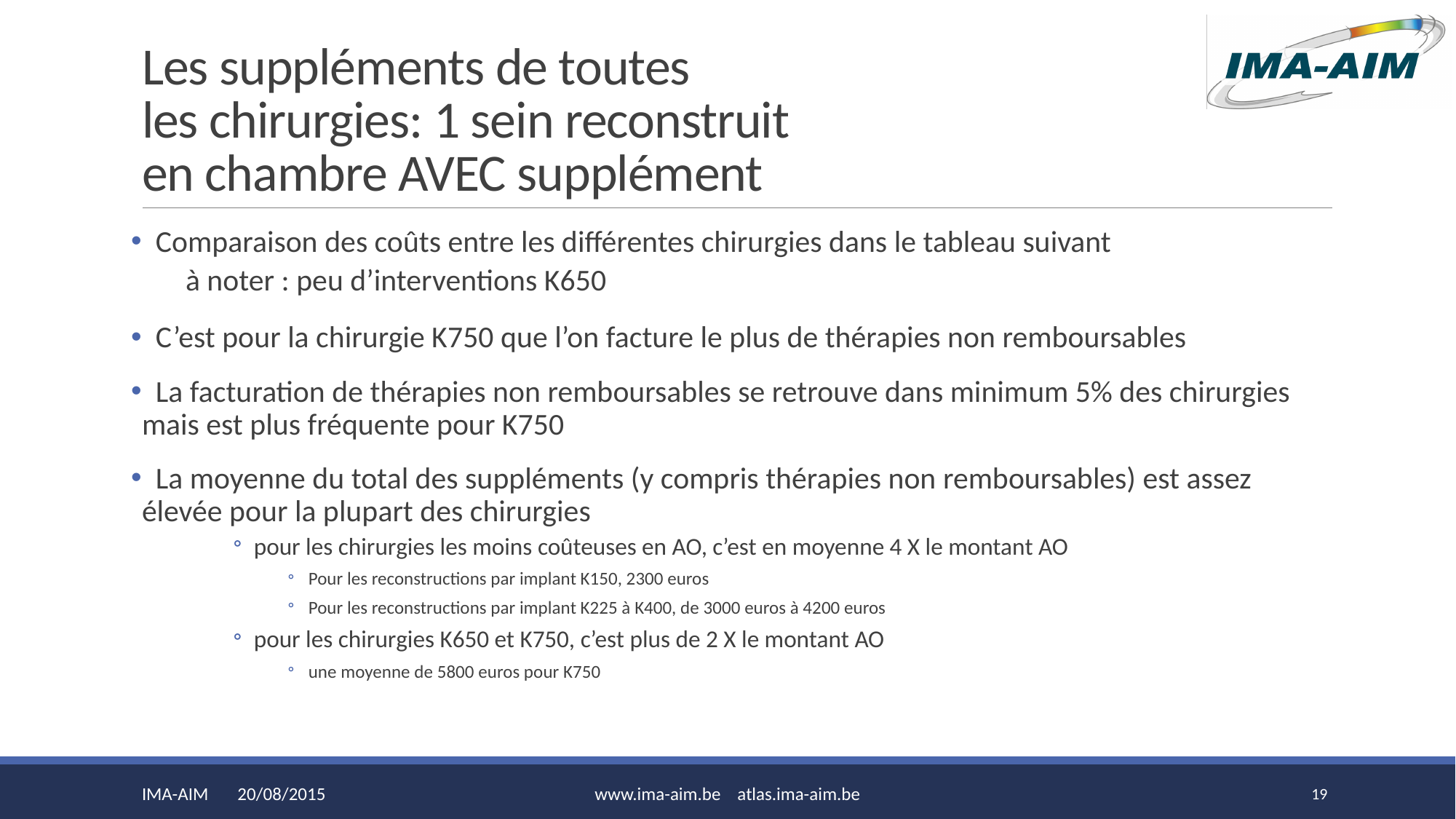

# Les suppléments de toutes les chirurgies: 1 sein reconstruit en chambre AVEC supplément
  Comparaison des coûts entre les différentes chirurgies dans le tableau suivant
à noter : peu d’interventions K650
  C’est pour la chirurgie K750 que l’on facture le plus de thérapies non remboursables
  La facturation de thérapies non remboursables se retrouve dans minimum 5% des chirurgies mais est plus fréquente pour K750
  La moyenne du total des suppléments (y compris thérapies non remboursables) est assez élevée pour la plupart des chirurgies
pour les chirurgies les moins coûteuses en AO, c’est en moyenne 4 X le montant AO
Pour les reconstructions par implant K150, 2300 euros
Pour les reconstructions par implant K225 à K400, de 3000 euros à 4200 euros
pour les chirurgies K650 et K750, c’est plus de 2 X le montant AO
une moyenne de 5800 euros pour K750

IMA-AIM       20/08/2015
www.ima-aim.be    atlas.ima-aim.be
19